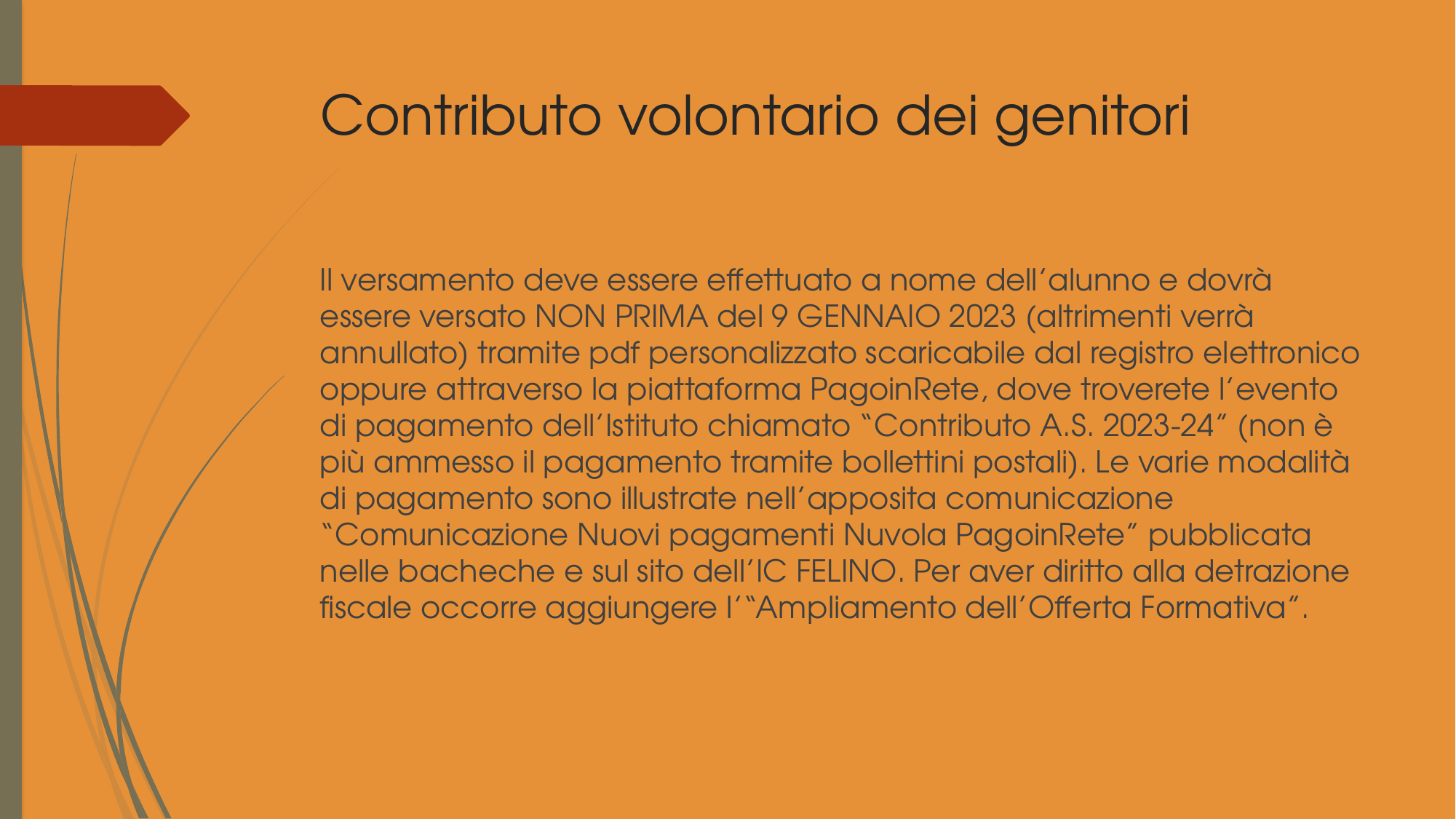

# Contributo volontario dei genitori
Il versamento deve essere effettuato a nome dell’alunno e dovrà essere versato NON PRIMA del 9 GENNAIO 2023 (altrimenti verrà annullato) tramite pdf personalizzato scaricabile dal registro elettronico oppure attraverso la piattaforma PagoinRete, dove troverete l’evento di pagamento dell’Istituto chiamato “Contributo A.S. 2023-24” (non è più ammesso il pagamento tramite bollettini postali). Le varie modalità di pagamento sono illustrate nell’apposita comunicazione “Comunicazione Nuovi pagamenti Nuvola PagoinRete” pubblicata nelle bacheche e sul sito dell’IC FELINO. Per aver diritto alla detrazione fiscale occorre aggiungere l’“Ampliamento dell’Offerta Formativa”.